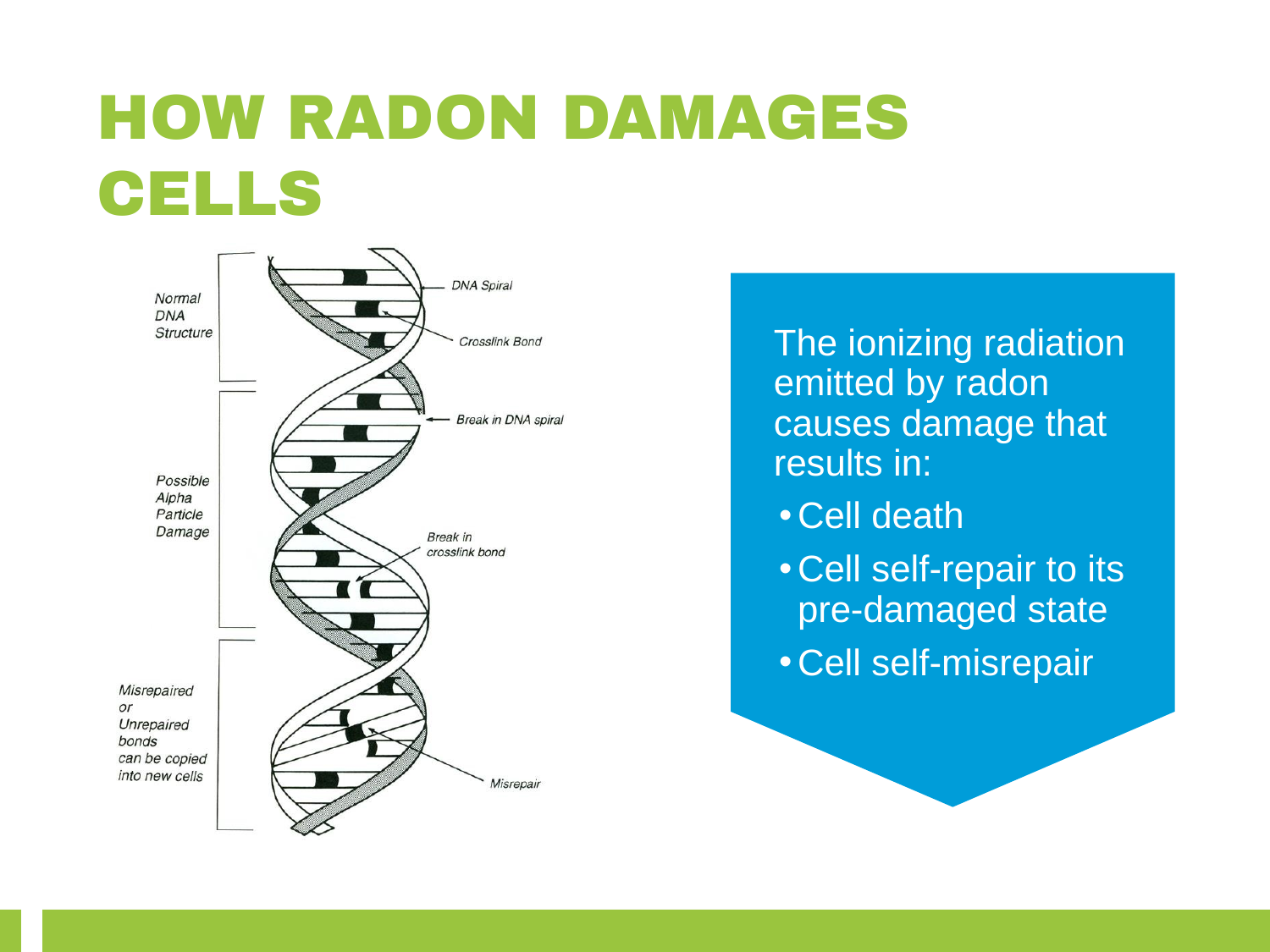

HOW RADON DAMAGES CELLS

The ionizing radiation emitted by radon causes damage that results in:
Cell death
Cell self-repair to its pre-damaged state
Cell self-misrepair